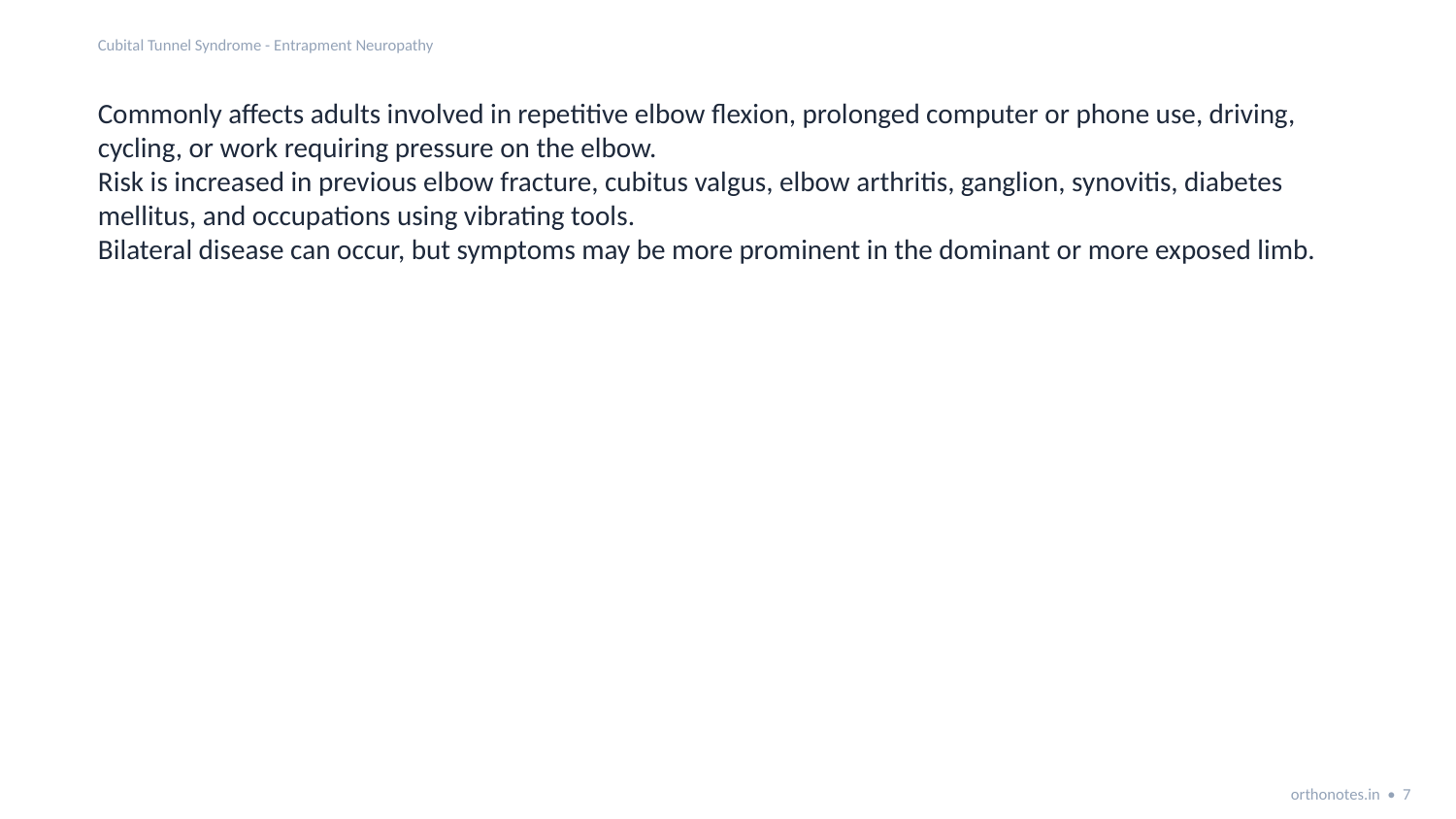

Cubital Tunnel Syndrome - Entrapment Neuropathy
Commonly affects adults involved in repetitive elbow flexion, prolonged computer or phone use, driving, cycling, or work requiring pressure on the elbow.
Risk is increased in previous elbow fracture, cubitus valgus, elbow arthritis, ganglion, synovitis, diabetes mellitus, and occupations using vibrating tools.
Bilateral disease can occur, but symptoms may be more prominent in the dominant or more exposed limb.
orthonotes.in  •  7